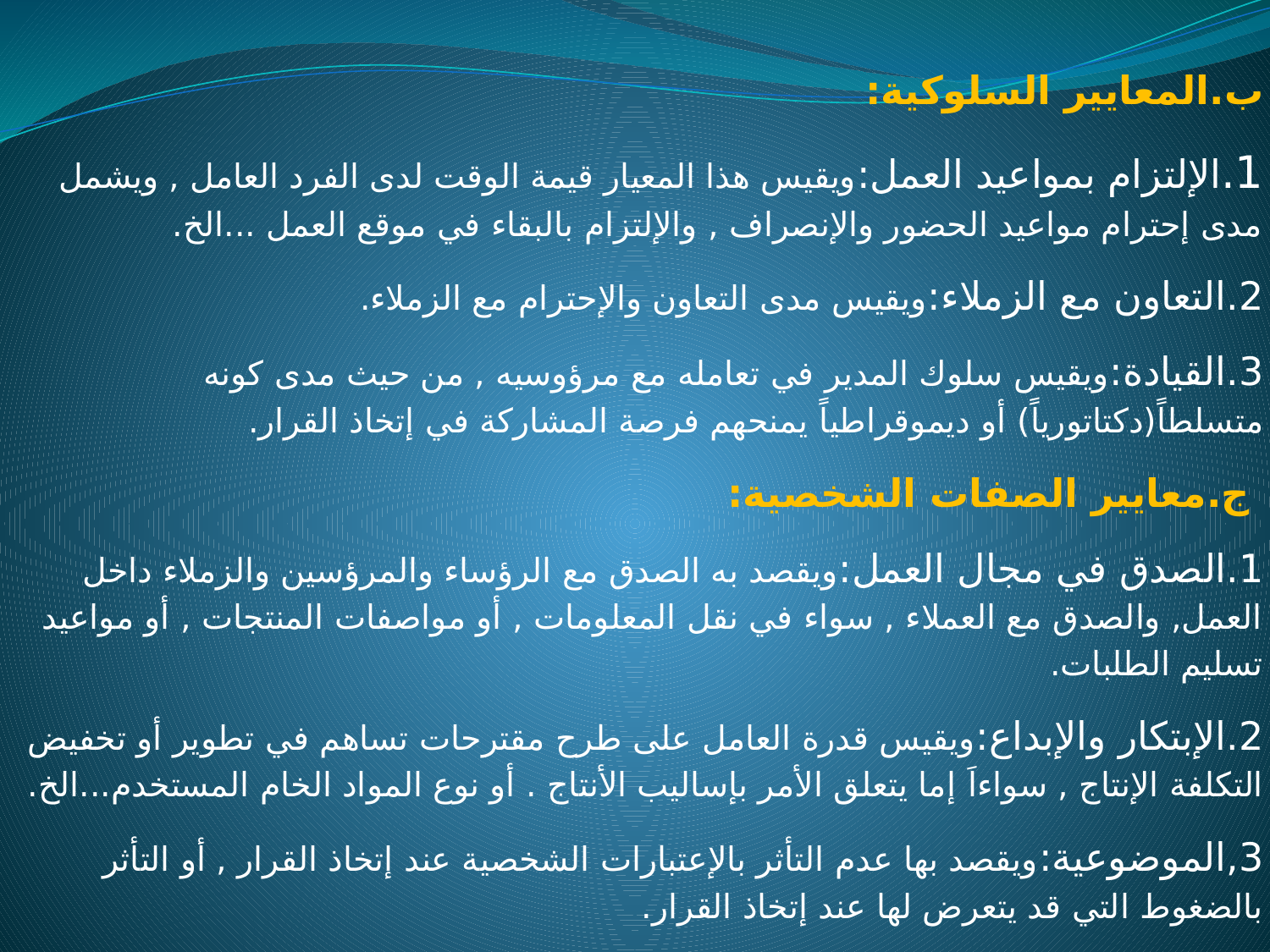

ب.المعايير السلوكية:
1.الإلتزام بمواعيد العمل:ويقيس هذا المعيار قيمة الوقت لدى الفرد العامل , ويشمل مدى إحترام مواعيد الحضور والإنصراف , والإلتزام بالبقاء في موقع العمل ...الخ.
2.التعاون مع الزملاء:ويقيس مدى التعاون والإحترام مع الزملاء.
3.القيادة:ويقيس سلوك المدير في تعامله مع مرؤوسيه , من حيث مدى كونه متسلطاً(دكتاتورياً) أو ديموقراطياً يمنحهم فرصة المشاركة في إتخاذ القرار.
 ج.معايير الصفات الشخصية:
1.الصدق في مجال العمل:ويقصد به الصدق مع الرؤساء والمرؤسين والزملاء داخل العمل, والصدق مع العملاء , سواء في نقل المعلومات , أو مواصفات المنتجات , أو مواعيد تسليم الطلبات.
2.الإبتكار والإبداع:ويقيس قدرة العامل على طرح مقترحات تساهم في تطوير أو تخفيض التكلفة الإنتاج , سواءاَ إما يتعلق الأمر بإساليب الأنتاج . أو نوع المواد الخام المستخدم...الخ.
3,الموضوعية:ويقصد بها عدم التأثر بالإعتبارات الشخصية عند إتخاذ القرار , أو التأثر بالضغوط التي قد يتعرض لها عند إتخاذ القرار.